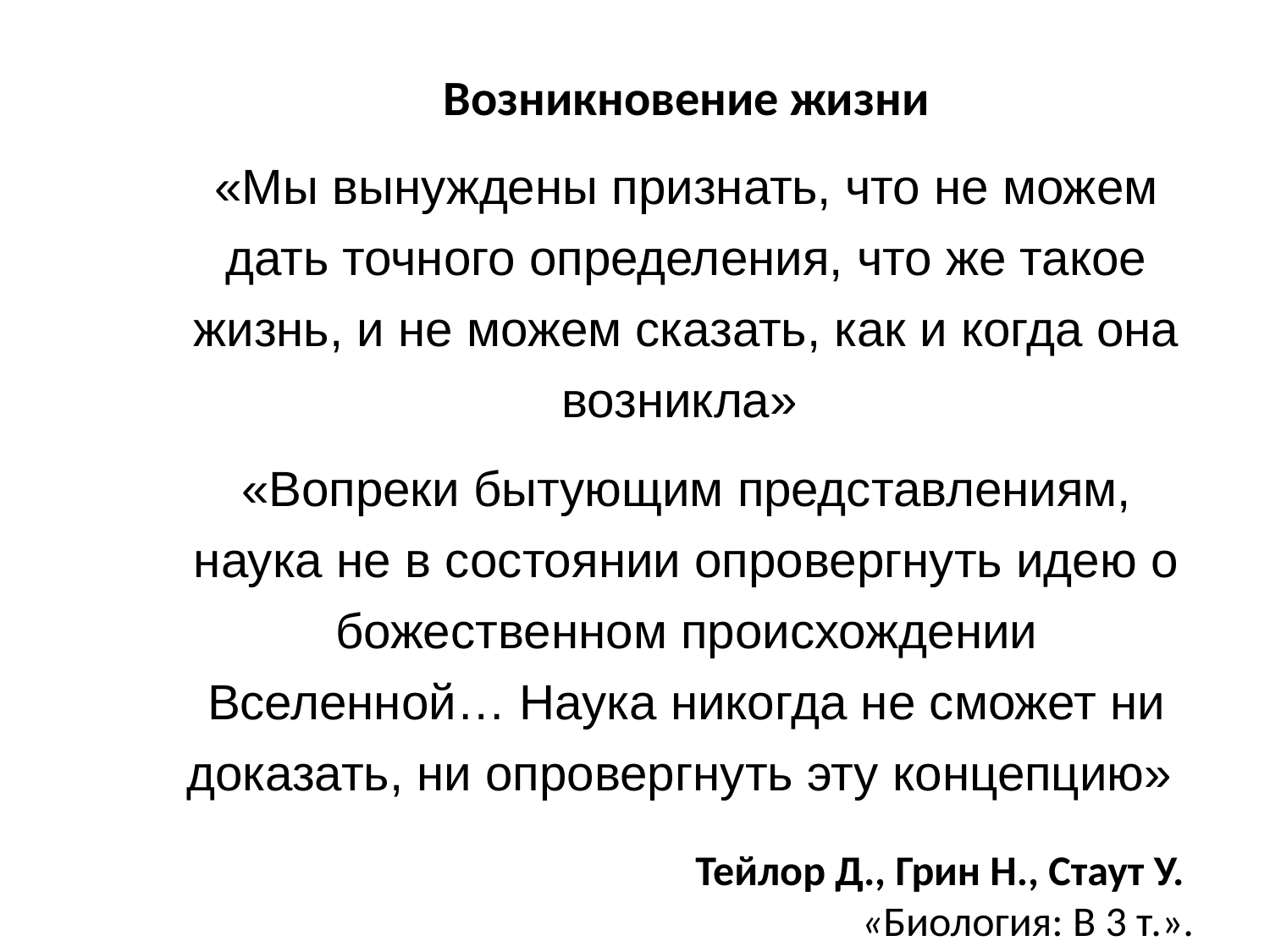

Возникновение жизни
«Мы вынуждены признать, что не можем дать точного определения, что же такое жизнь, и не можем сказать, как и когда она возникла»
«Вопреки бытующим представлениям, наука не в состоянии опровергнуть идею о божественном происхождении Вселенной… Наука никогда не сможет ни доказать, ни опровергнуть эту концепцию»
Тейлор Д., Грин Н., Стаут У.
«Биология: В 3 т.».